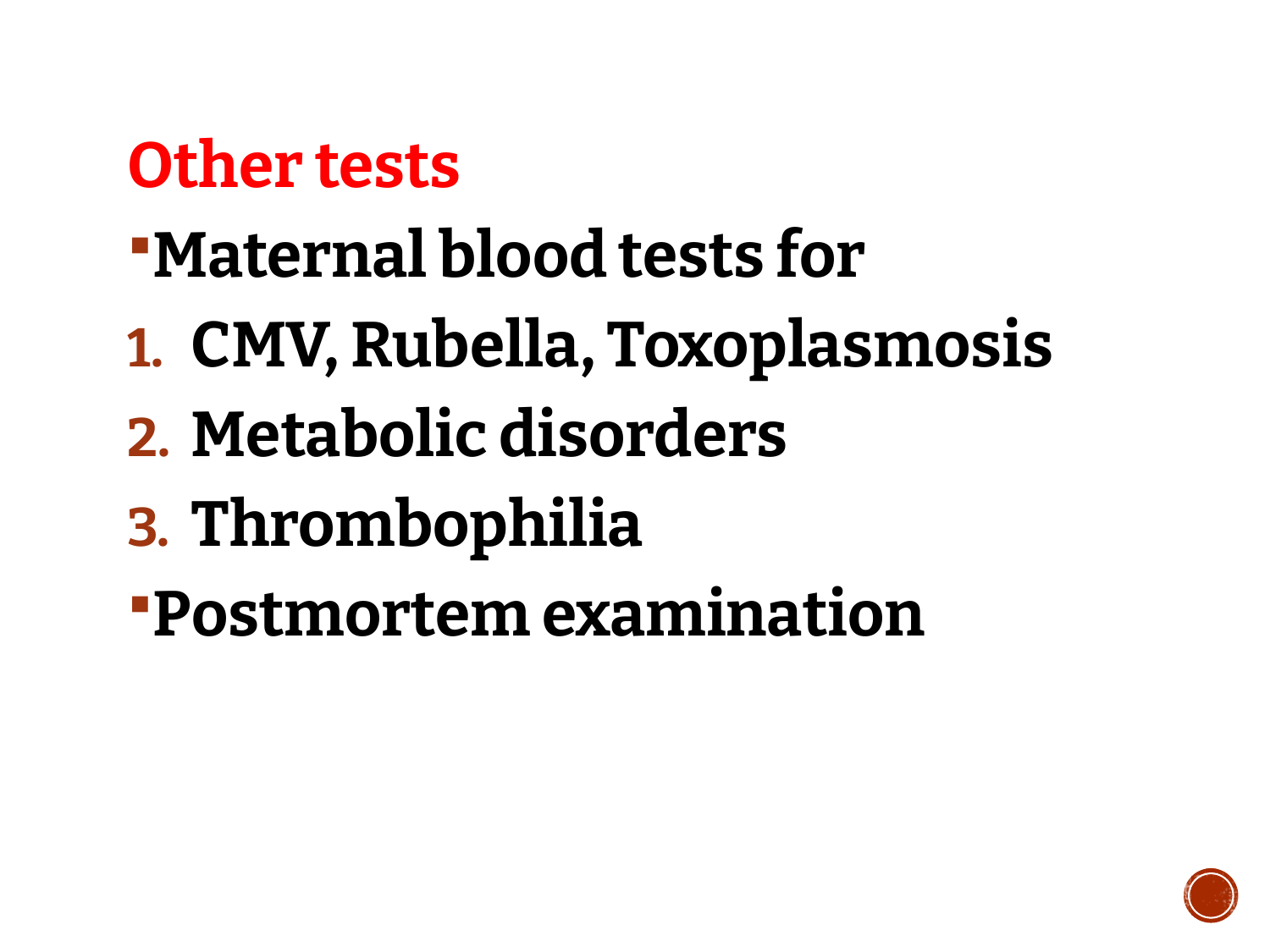

Other tests
Maternal blood tests for
CMV, Rubella, Toxoplasmosis
Metabolic disorders
Thrombophilia
Postmortem examination